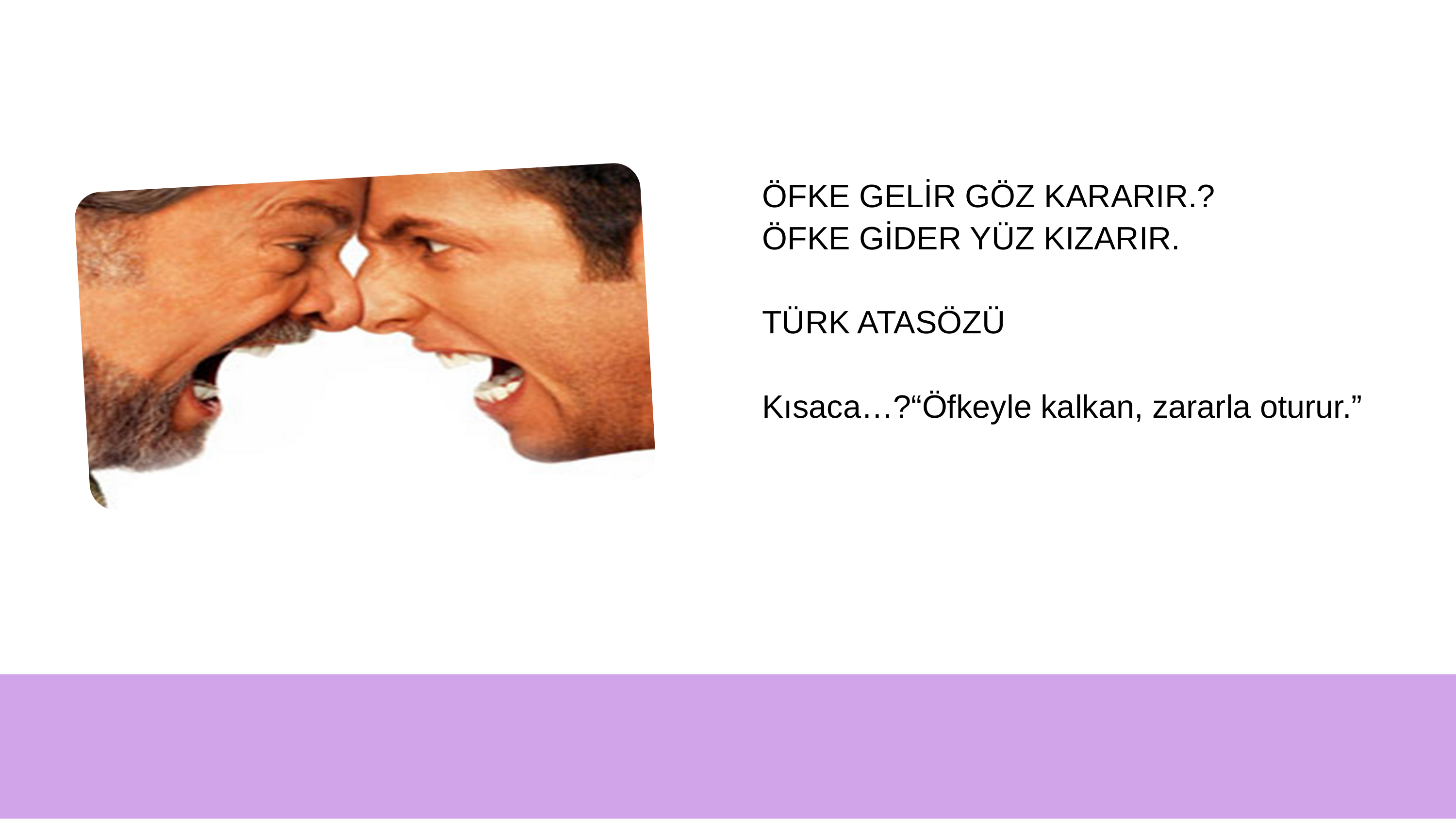

ÖFKE GELİR GÖZ KARARIR.?
ÖFKE GİDER YÜZ KIZARIR.

TÜRK ATASÖZÜ

Kısaca…?“Öfkeyle kalkan, zararla oturur.”